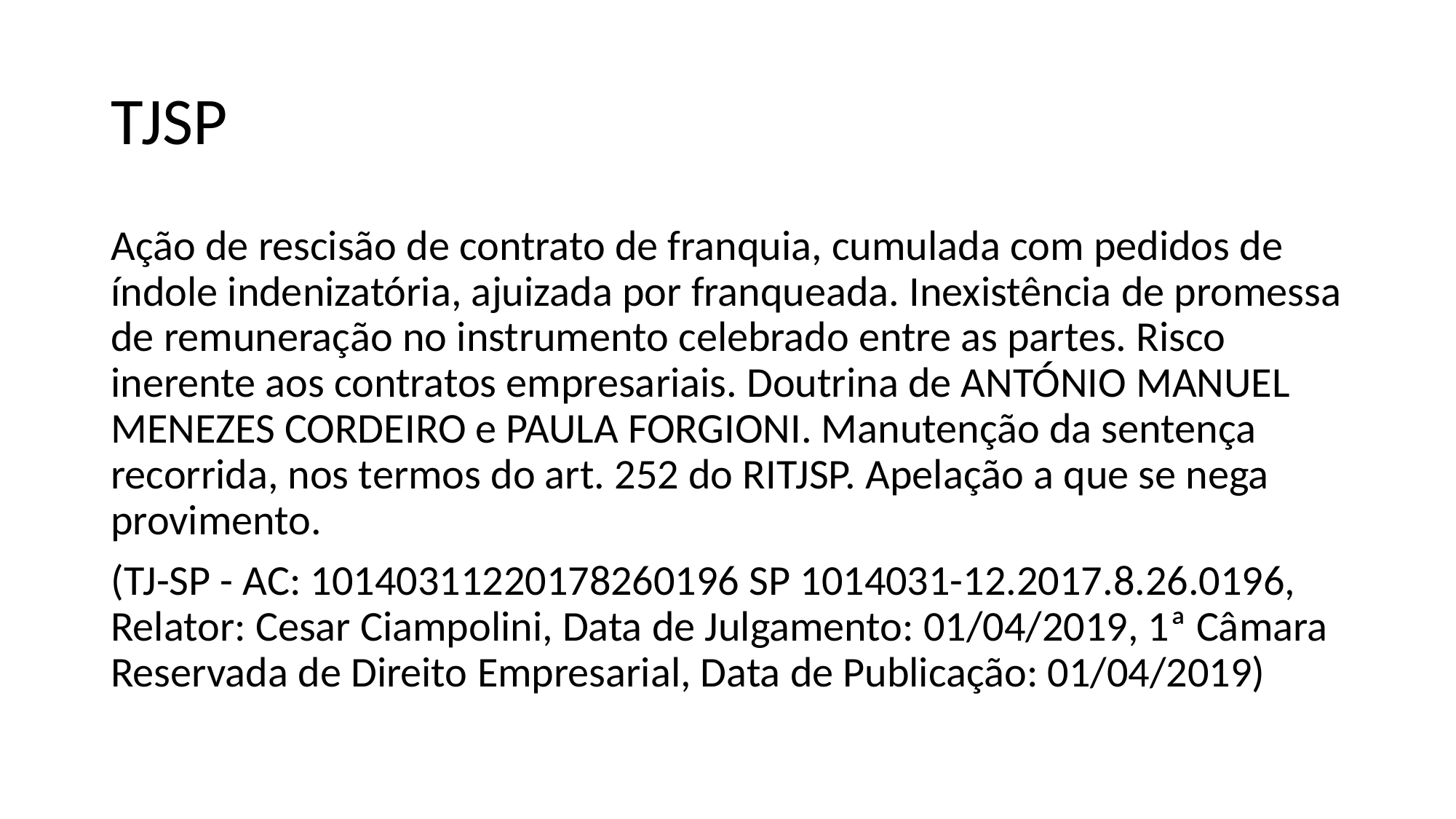

# TJSP
Ação de rescisão de contrato de franquia, cumulada com pedidos de índole indenizatória, ajuizada por franqueada. Inexistência de promessa de remuneração no instrumento celebrado entre as partes. Risco inerente aos contratos empresariais. Doutrina de ANTÓNIO MANUEL MENEZES CORDEIRO e PAULA FORGIONI. Manutenção da sentença recorrida, nos termos do art. 252 do RITJSP. Apelação a que se nega provimento.
(TJ-SP - AC: 10140311220178260196 SP 1014031-12.2017.8.26.0196, Relator: Cesar Ciampolini, Data de Julgamento: 01/04/2019, 1ª Câmara Reservada de Direito Empresarial, Data de Publicação: 01/04/2019)